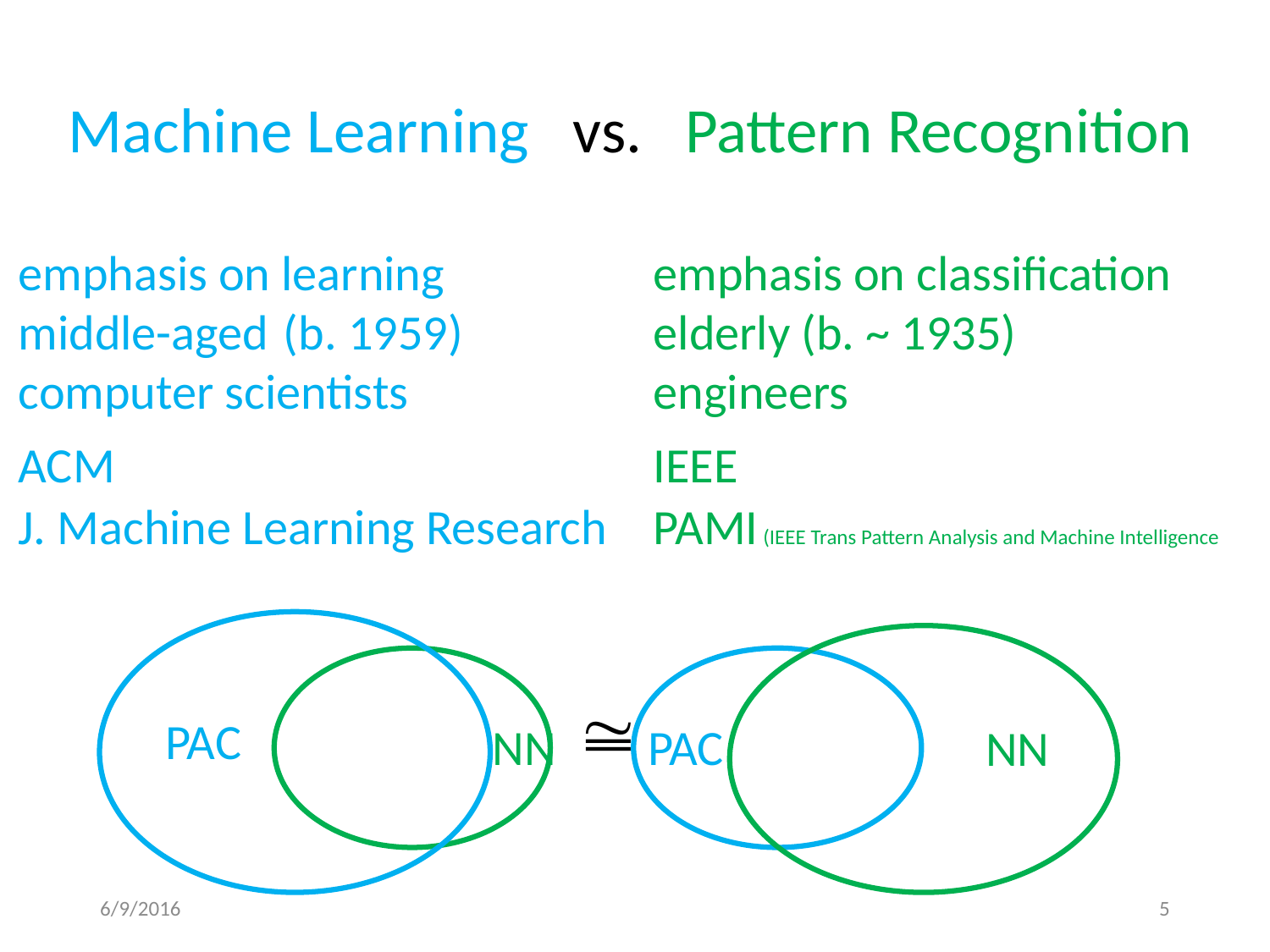

Machine Learning   vs.   Pattern Recognition

emphasis on learning 		emphasis on classification
middle-aged	 (b. 1959)		elderly (b. ~ 1935)
computer scientists 		engineers
ACM 					IEEE
J. Machine Learning Research 	PAMI (IEEE Trans Pattern Analysis and Machine Intelligence

≅
NN
PAC
PAC
NN
6/9/2016
5